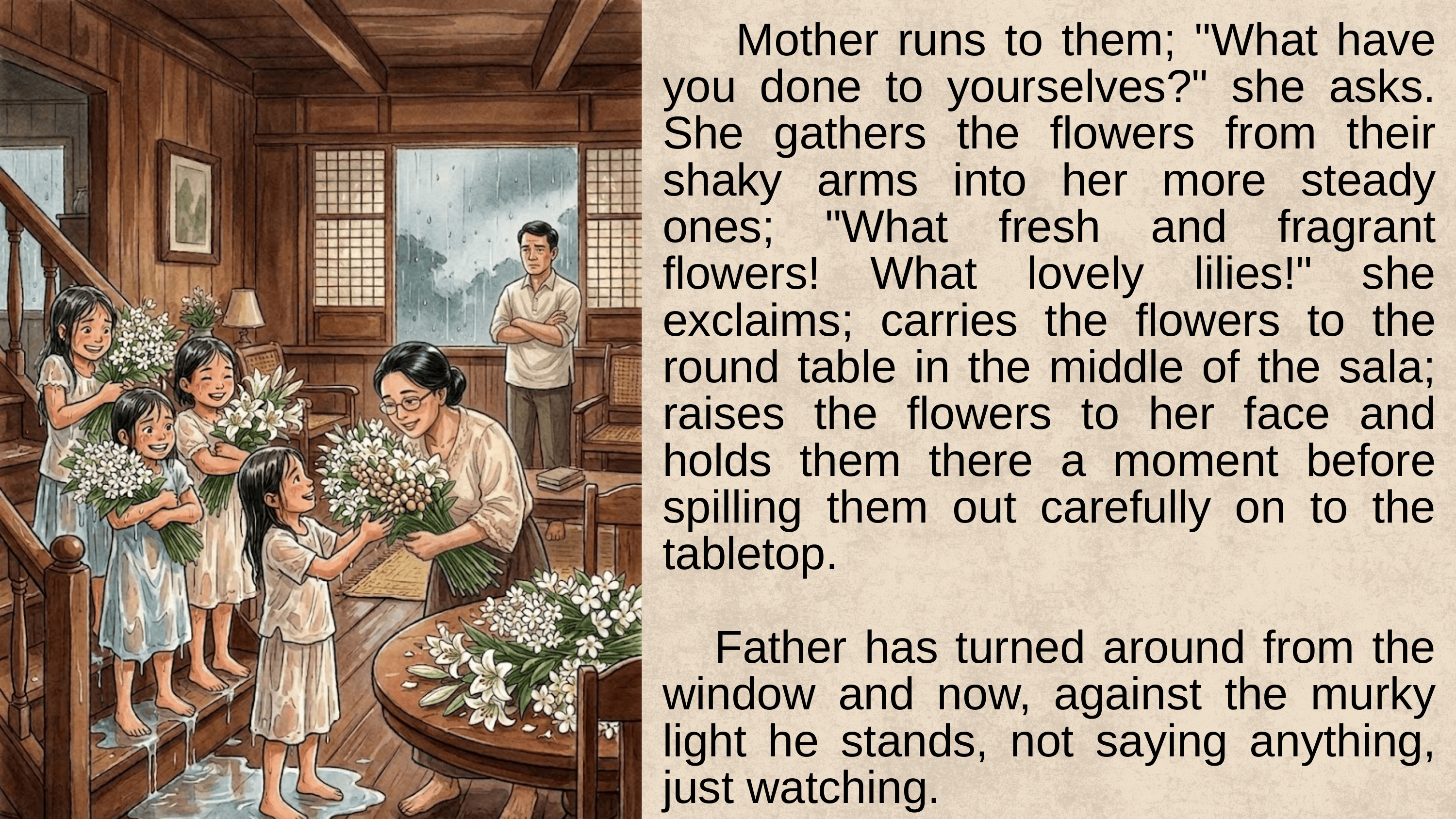

Mother runs to them; "What have you done to yourselves?" she asks. She gathers the flowers from their shaky arms into her more steady ones; "What fresh and fragrant flowers! What lovely lilies!" she exclaims; carries the flowers to the round table in the middle of the sala; raises the flowers to her face and holds them there a moment before spilling them out carefully on to the tabletop.

   Father has turned around from the window and now, against the murky light he stands, not saying anything, just watching.